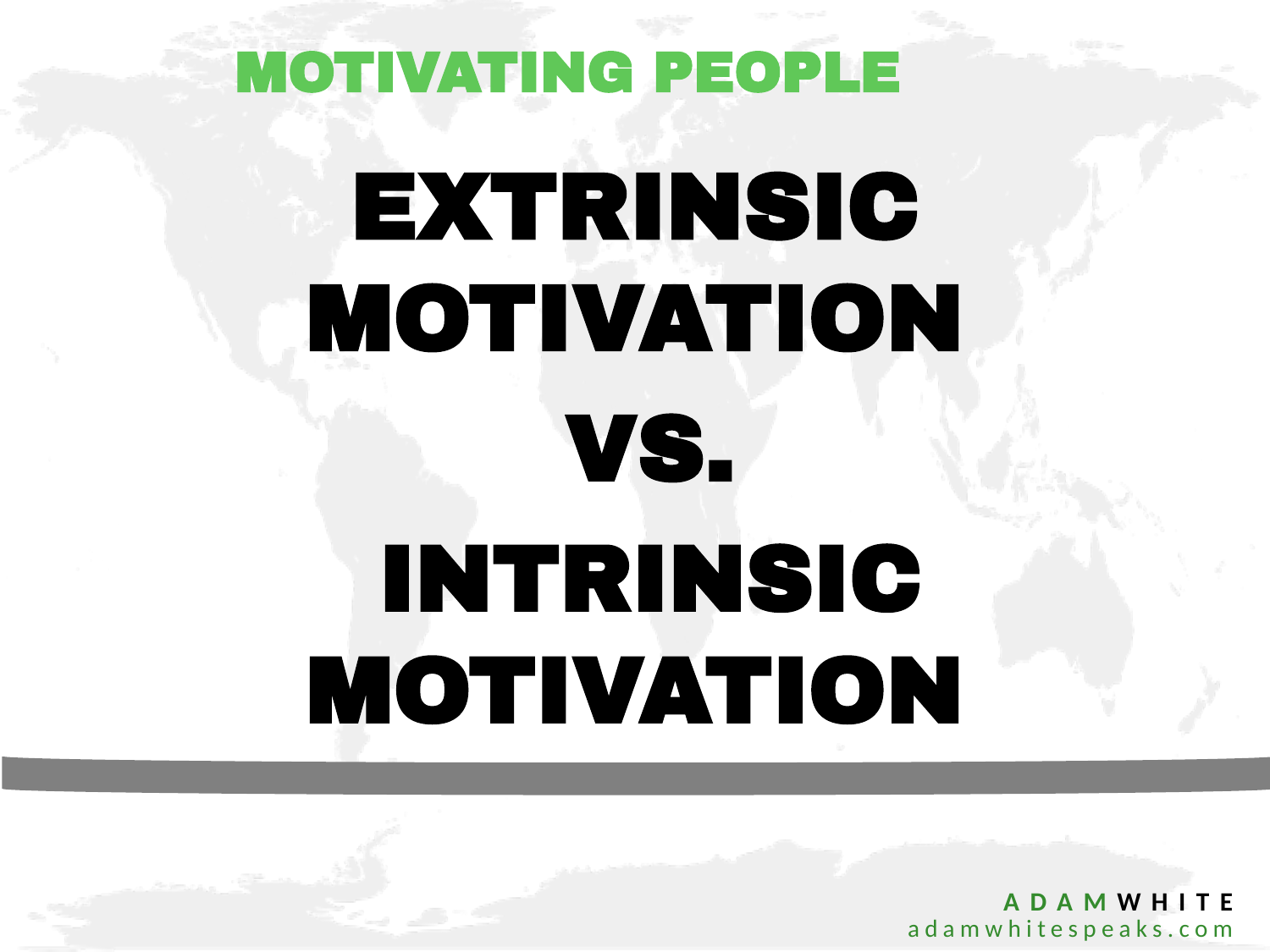

# MOTIVATING PEOPLE
EXTRINSIC MOTIVATION
 VS.
 INTRINSIC MOTIVATION

    ADAMWHITE
    adamwhitespeaks.com